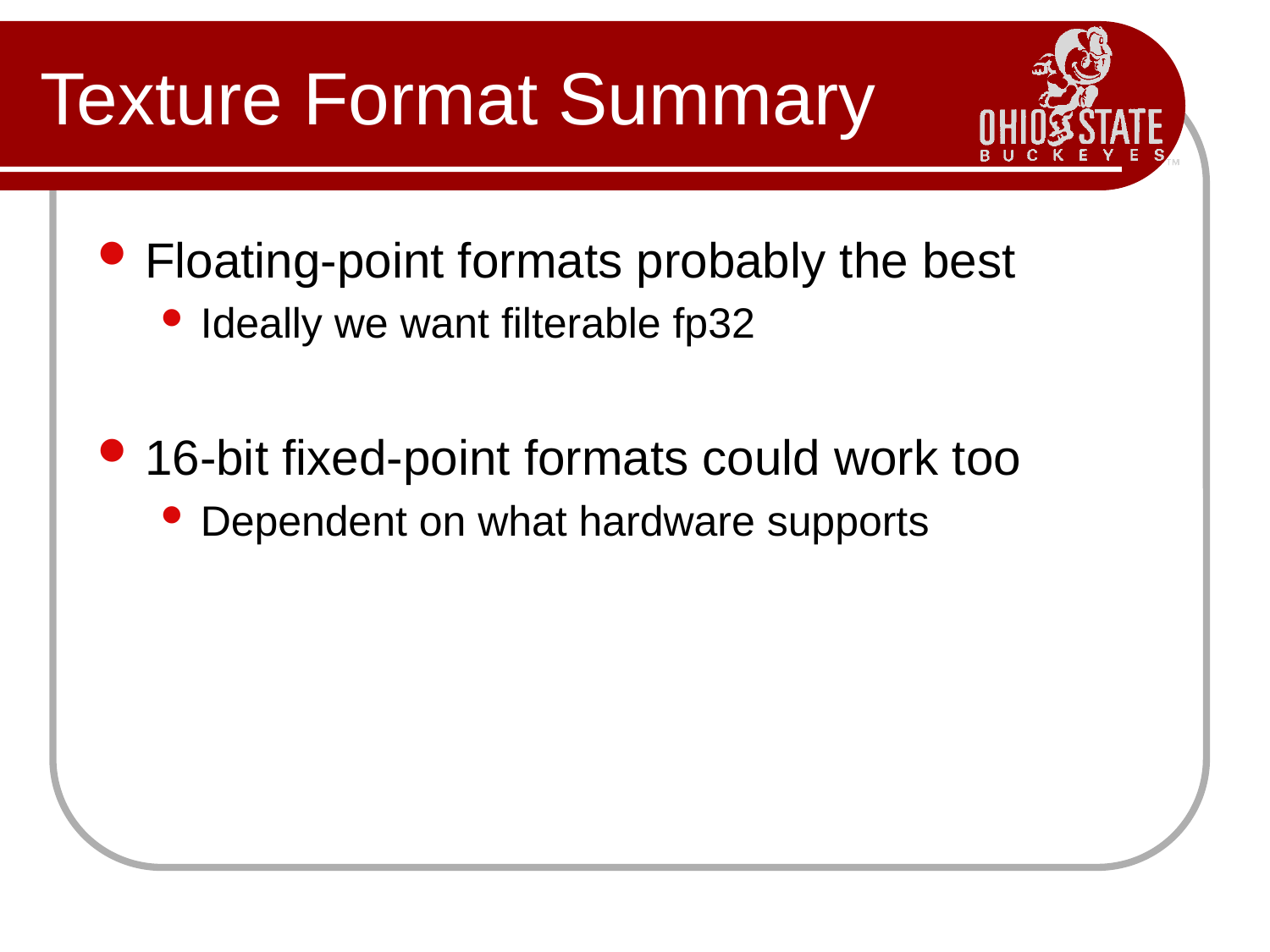

# Texture Format Summary
Floating-point formats probably the best
Ideally we want filterable fp32

16-bit fixed-point formats could work too
Dependent on what hardware supports